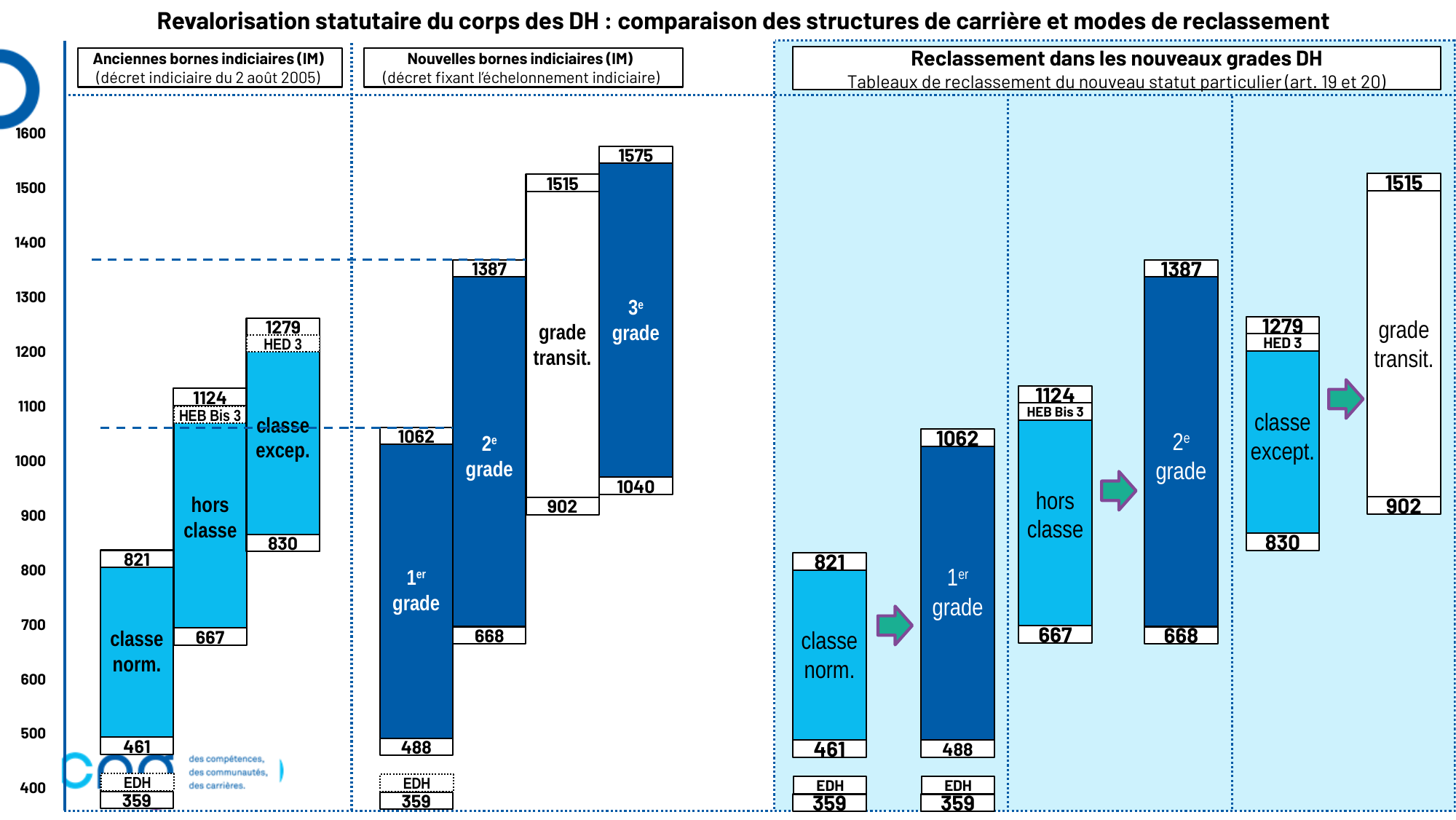

Revalorisation statutaire du corps des DH : comparaison des structures de carrière et modes de reclassement

Reclassement dans les nouveaux grades DH
Tableaux de reclassement du nouveau statut particulier (art. 19 et 20)
Anciennes bornes indiciaires (IM)
(décret indiciaire du 2 août 2005)
Nouvelles bornes indiciaires (IM)
(décret fixant l’échelonnement indiciaire)

1600

1500

1400

1300

1200

1100

1000

900

800

700

600

500

400

1575
3e grade
1515
1515
grade transit.
grade transit.
1387
1387
2e grade
2e grade
1279
1279
classe except.
classe excep.
HED 3
HED 3

1124
1124
hors classe
hors classe
HEB Bis 3
HEB Bis 3
1062
1062
1er grade
1er grade

1040
902
902
830
830
821
821
classe norm.
classe norm.

667
668
668
667
461
488
461
488
EDH
EDH
EDH
EDH
359
359
359
359